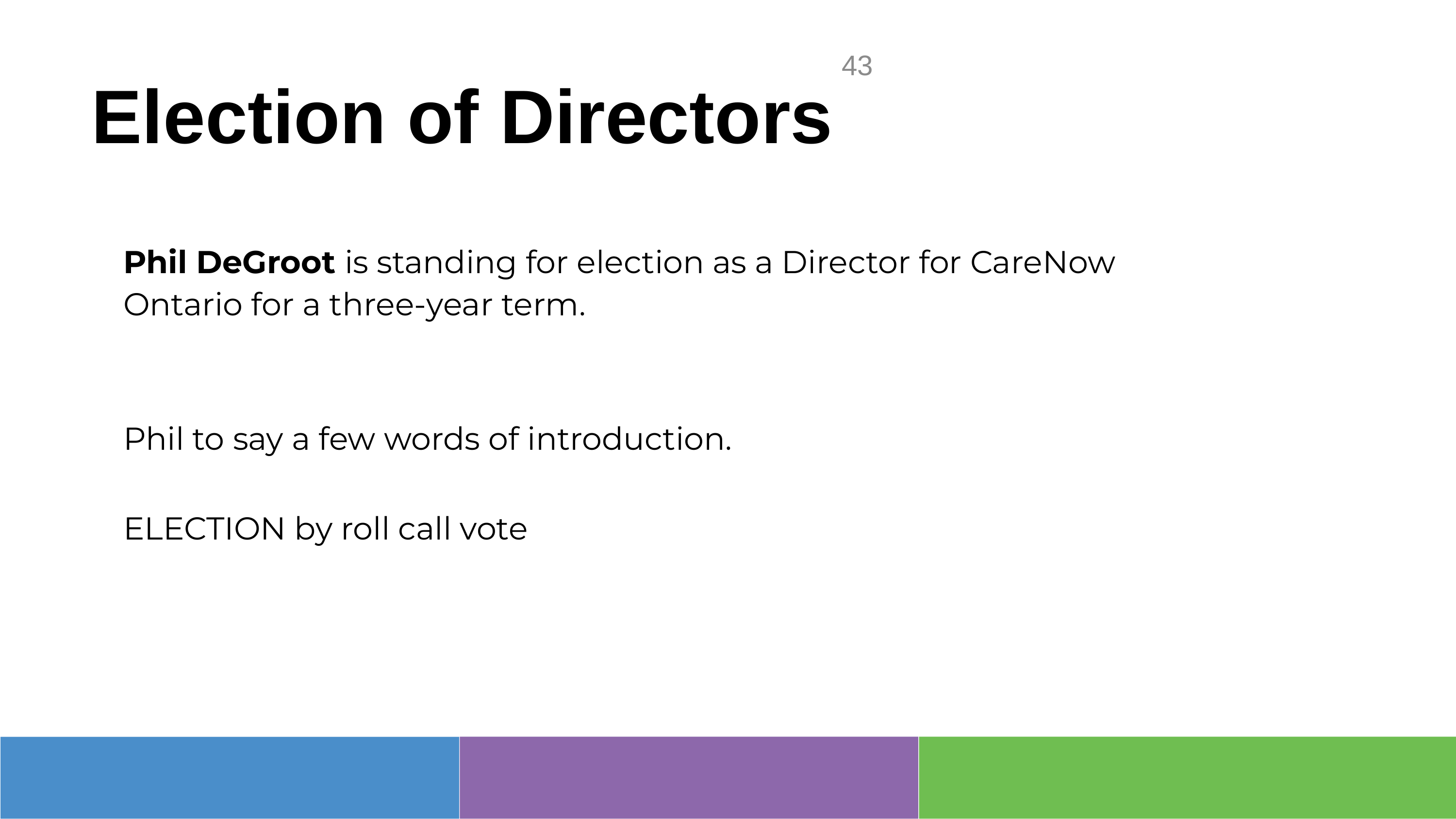

43
# Election of Directors

Phil DeGroot is standing for election as a Director for CareNow Ontario for a three-year term.

Phil to say a few words of introduction.

ELECTION by roll call vote